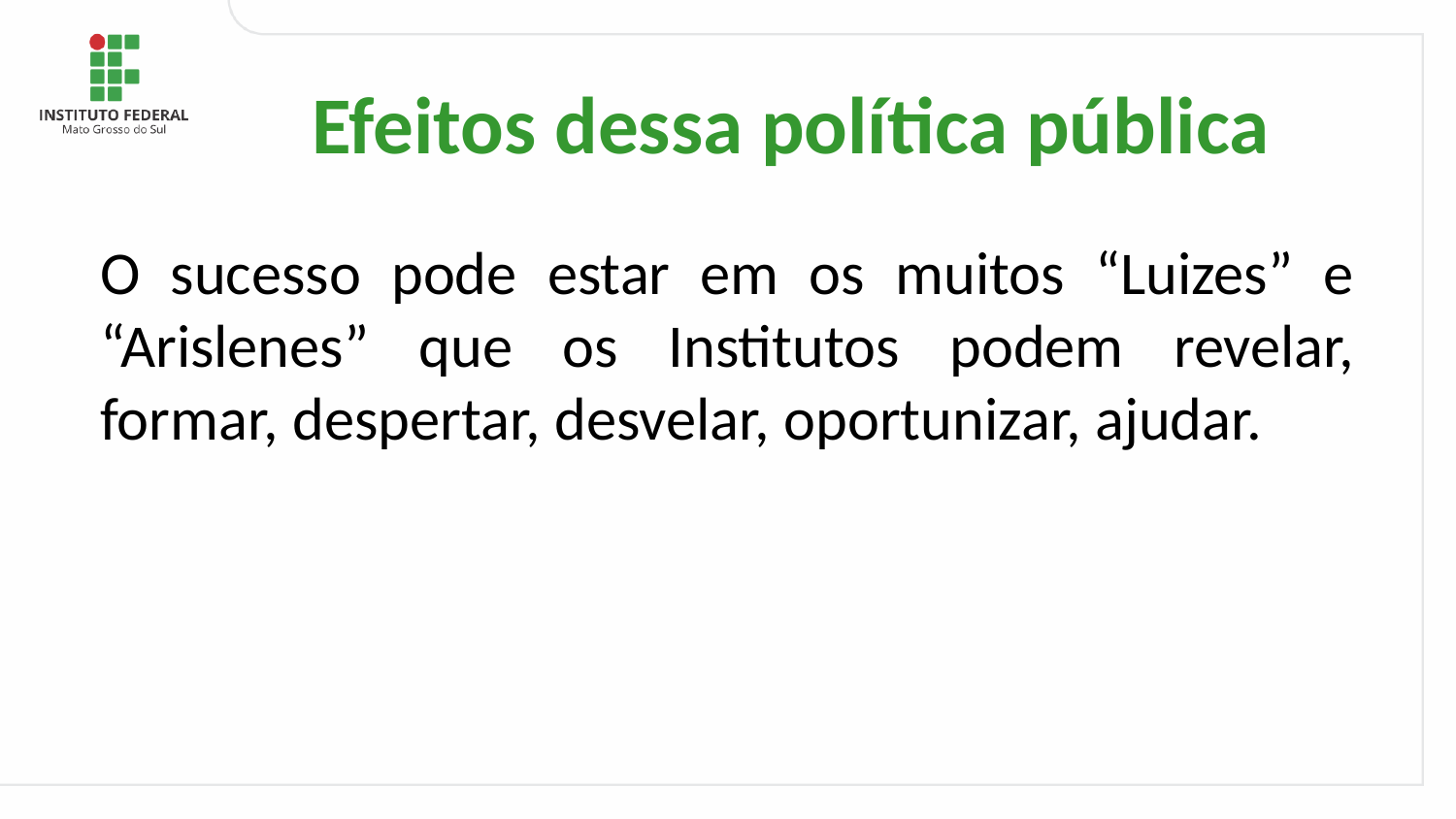

Efeitos dessa política pública
O sucesso pode estar em os muitos “Luizes” e “Arislenes” que os Institutos podem revelar, formar, despertar, desvelar, oportunizar, ajudar.